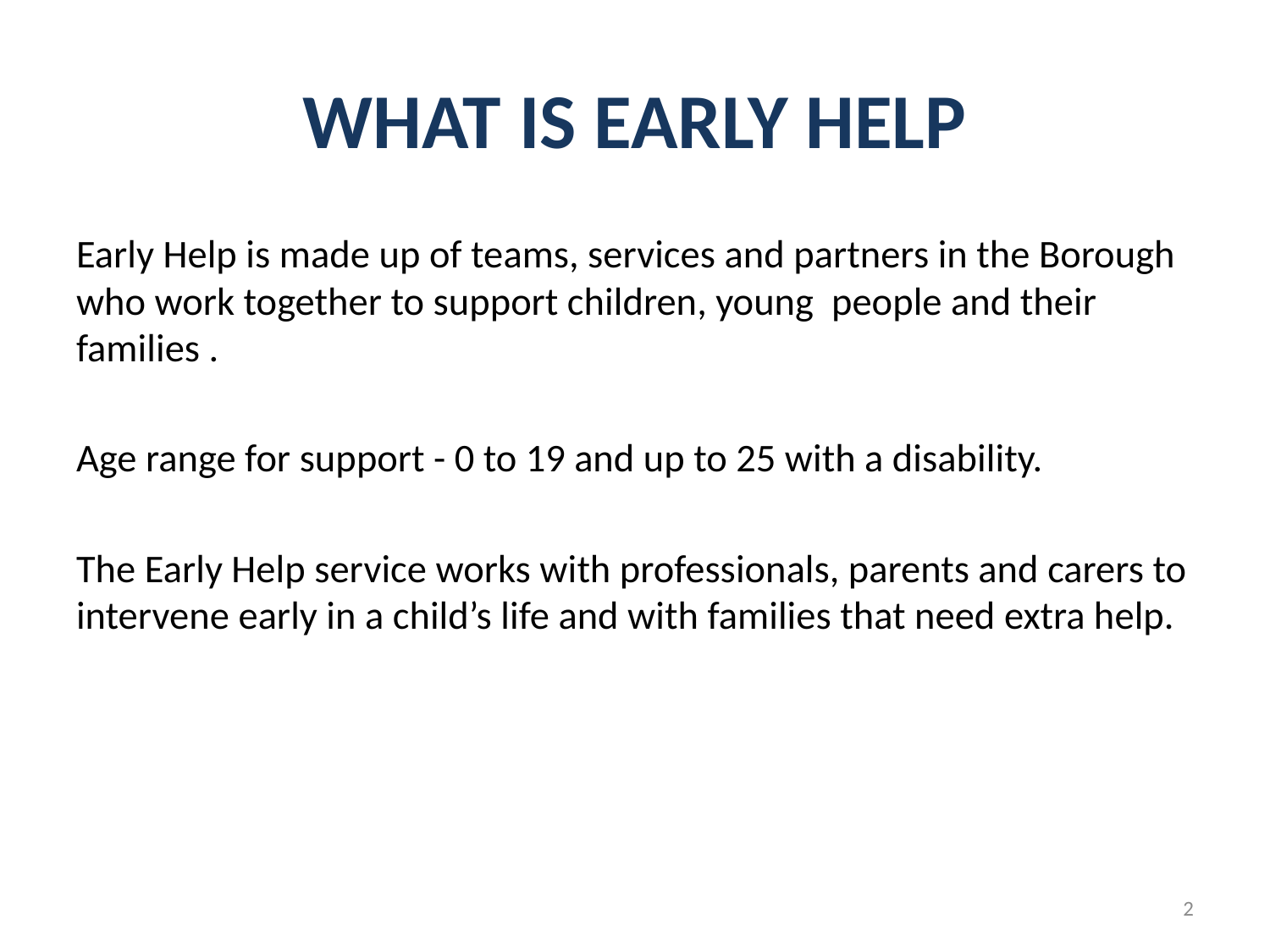

# WHAT IS EARLY HELP
Early Help is made up of teams, services and partners in the Borough who work together to support children, young  people and their families .

Age range for support - 0 to 19 and up to 25 with a disability.

The Early Help service works with professionals, parents and carers to intervene early in a child’s life and with families that need extra help.

2